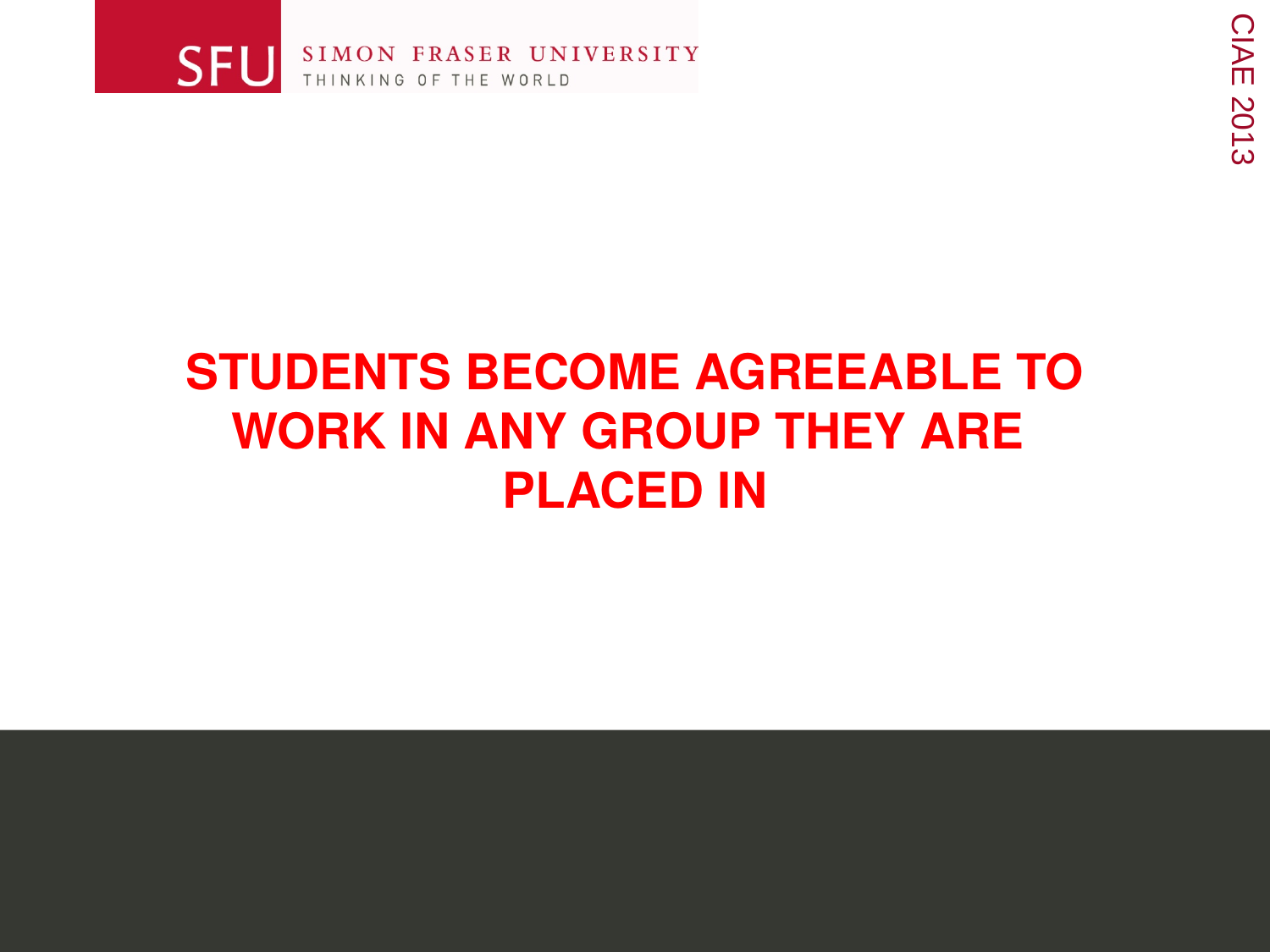

STUDENTS BECOME AGREEABLE TO WORK IN ANY GROUP THEY ARE
PLACED IN
#